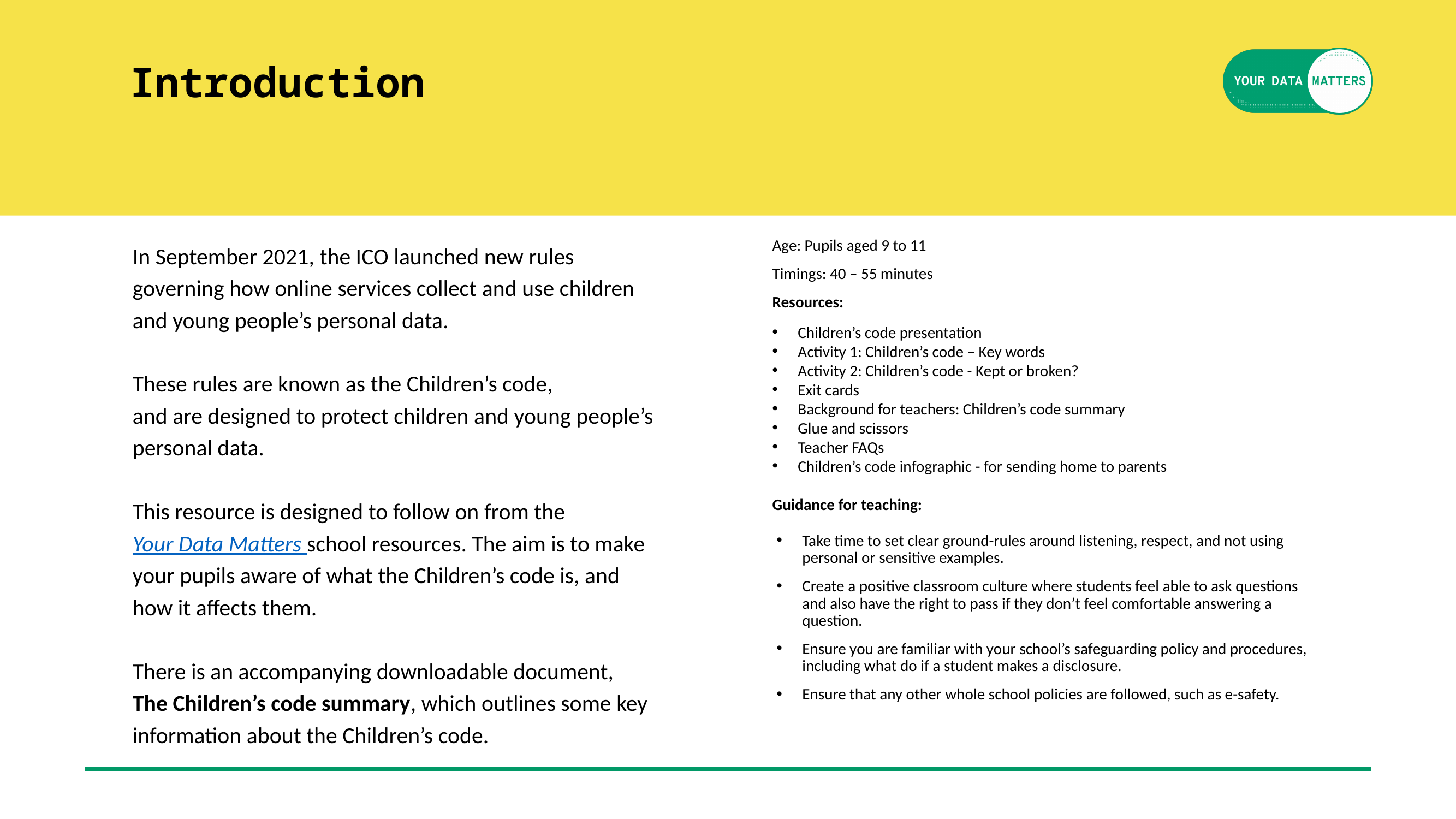

Introduction
In September 2021, the ICO launched new rules governing how online services collect and use children and young people’s personal data.

These rules are known as the Children’s code,
and are designed to protect children and young people’s personal data.

This resource is designed to follow on from the Your Data Matters school resources. The aim is to make your pupils aware of what the Children’s code is, and how it affects them.

There is an accompanying downloadable document,
The Children’s code summary, which outlines some key information about the Children’s code.
Age: Pupils aged 9 to 11
Timings: 40 – 55 minutes
Resources:
Children’s code presentation
Activity 1: Children’s code – Key words
Activity 2: Children’s code - Kept or broken?
Exit cards
Background for teachers: Children’s code summary
Glue and scissors
Teacher FAQs
Children’s code infographic - for sending home to parents

Guidance for teaching:
Take time to set clear ground-rules around listening, respect, and not using personal or sensitive examples.
Create a positive classroom culture where students feel able to ask questions and also have the right to pass if they don’t feel comfortable answering a question.
Ensure you are familiar with your school’s safeguarding policy and procedures, including what do if a student makes a disclosure.
Ensure that any other whole school policies are followed, such as e-safety.